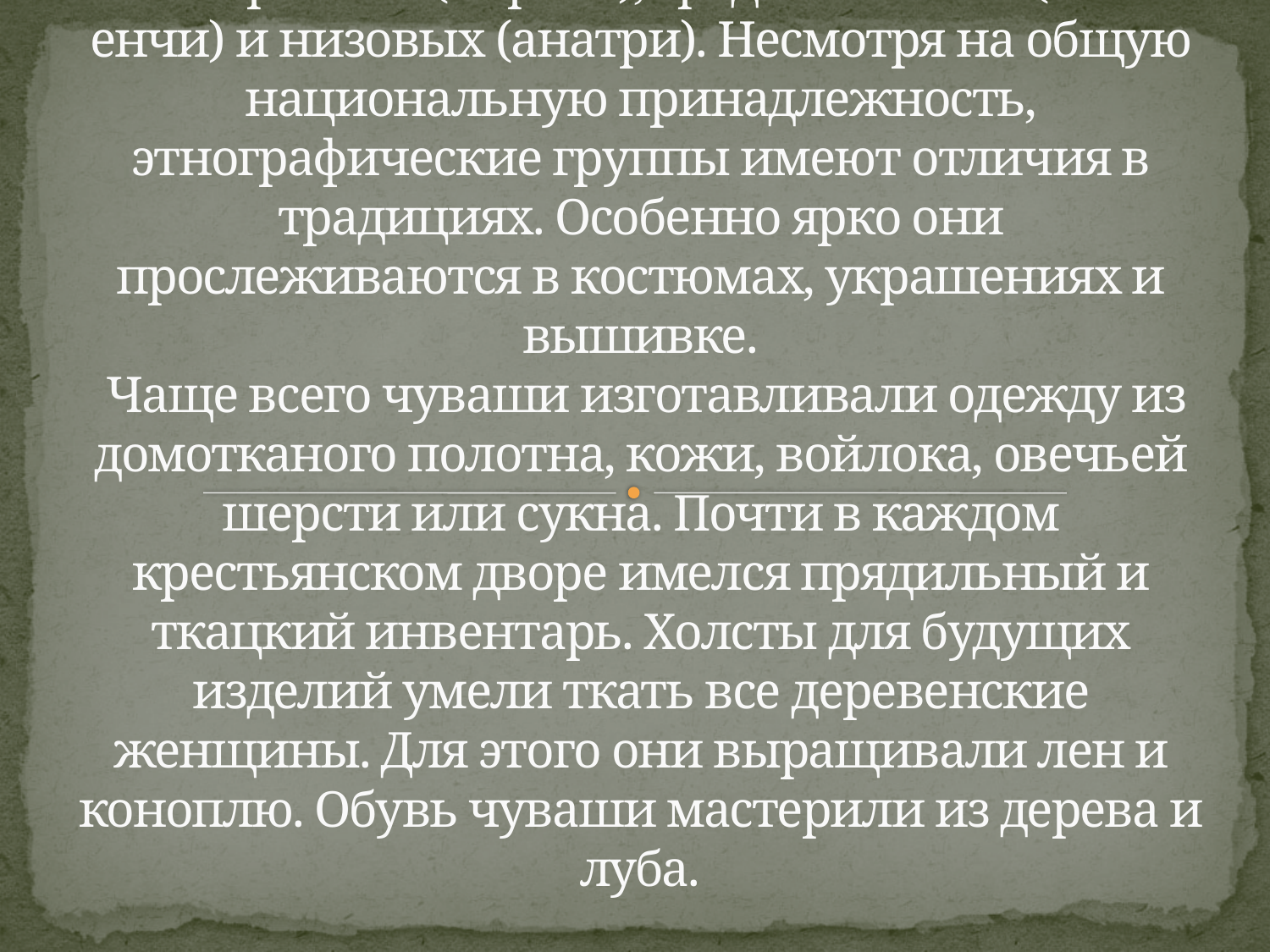

# В зависимости от места проживания относительно течения Волги чуваши делятся на верховых (вирьял), средненизовых (анат енчи) и низовых (анатри). Несмотря на общую национальную принадлежность, этнографические группы имеют отличия в традициях. Особенно ярко они прослеживаются в костюмах, украшениях и вышивке. Чаще всего чуваши изготавливали одежду из домотканого полотна, кожи, войлока, овечьей шерсти или сукна. Почти в каждом крестьянском дворе имелся прядильный и ткацкий инвентарь. Холсты для будущих изделий умели ткать все деревенские женщины. Для этого они выращивали лен и коноплю. Обувь чуваши мастерили из дерева и луба.